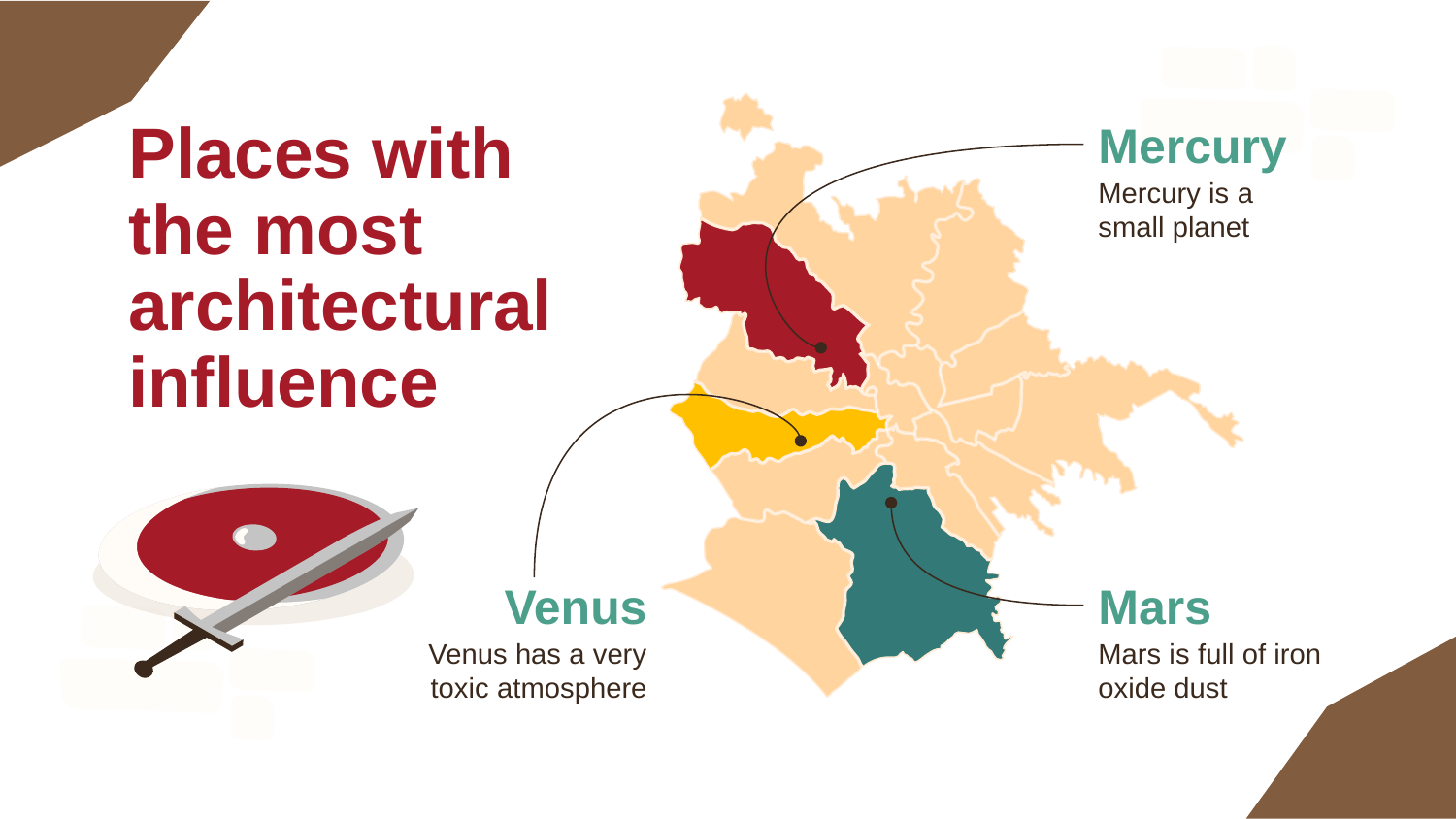

# Places with the most architectural influence
Mercury
Mercury is a small planet

Venus
Mars

Venus has a very toxic atmosphere
Mars is full of iron oxide dust